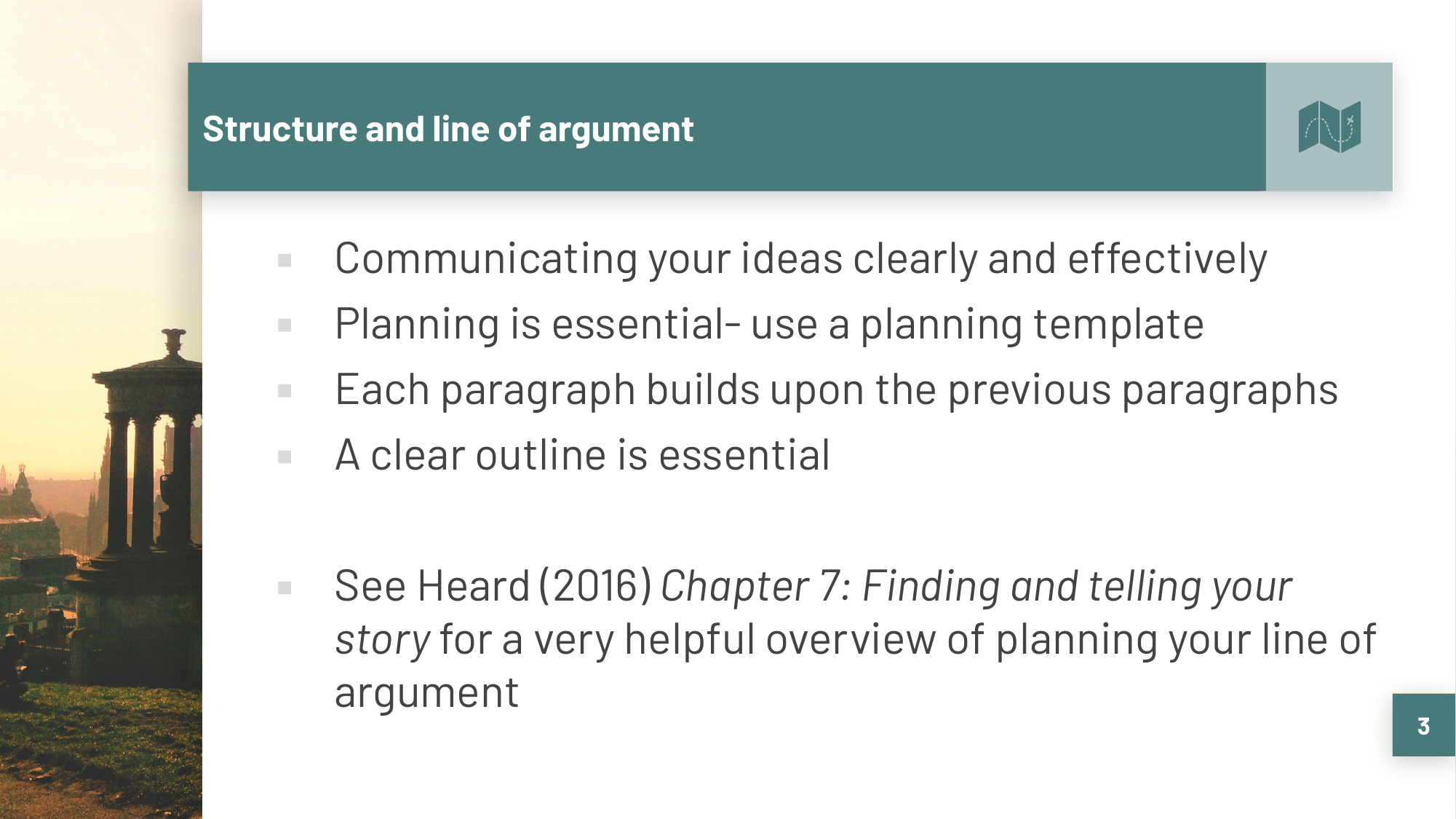

# Structure and line of argument

Communicating your ideas clearly and effectively
Planning is essential- use a planning template
Each paragraph builds upon the previous paragraphs
A clear outline is essential

See Heard (2016) Chapter 7: Finding and telling your story for a very helpful overview of planning your line of argument
3